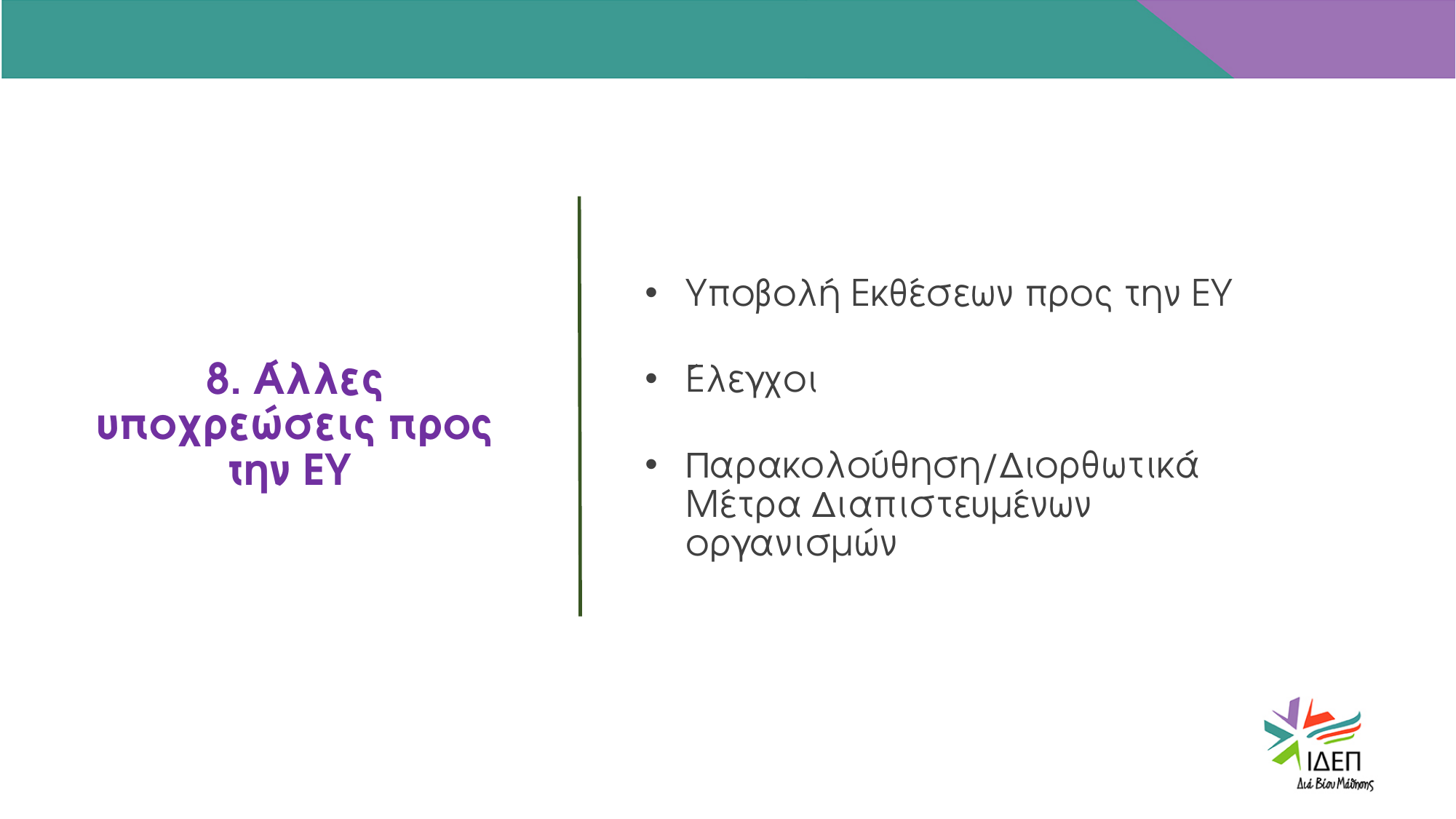

8. Άλλες υποχρεώσεις προς την ΕΥ

LOREM IPSUM
LOREM IPSUM
LOREM IPSUM

Υποβολή Εκθέσεων προς την ΕΥ

Έλεγχοι

Παρακολούθηση/Διορθωτικά Μέτρα Διαπιστευμένων οργανισμών